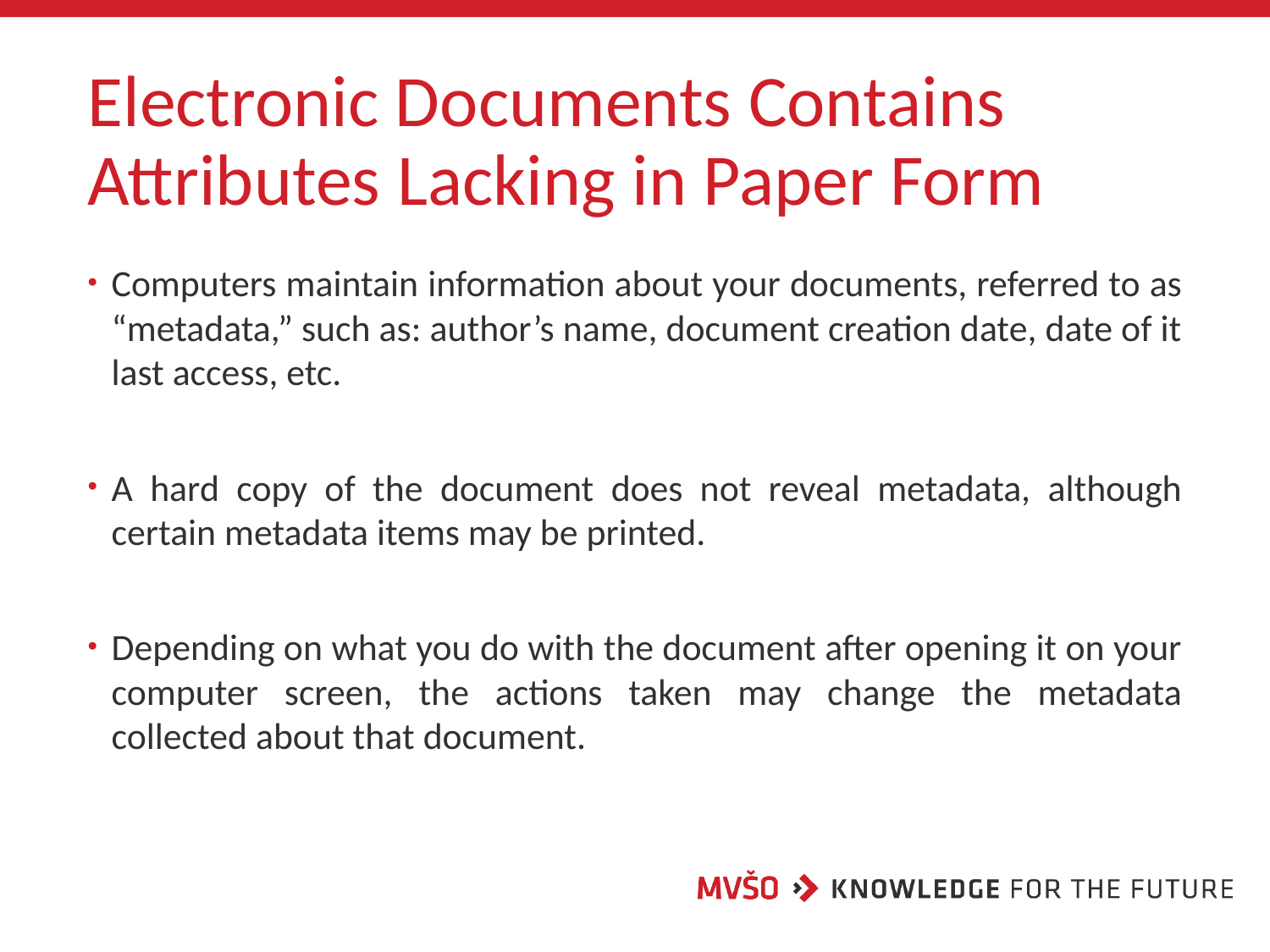

# Electronic Documents Contains Attributes Lacking in Paper Form
Computers maintain information about your documents, referred to as “metadata,” such as: author’s name, document creation date, date of it last access, etc.

A hard copy of the document does not reveal metadata, although certain metadata items may be printed.

Depending on what you do with the document after opening it on your computer screen, the actions taken may change the metadata collected about that document.